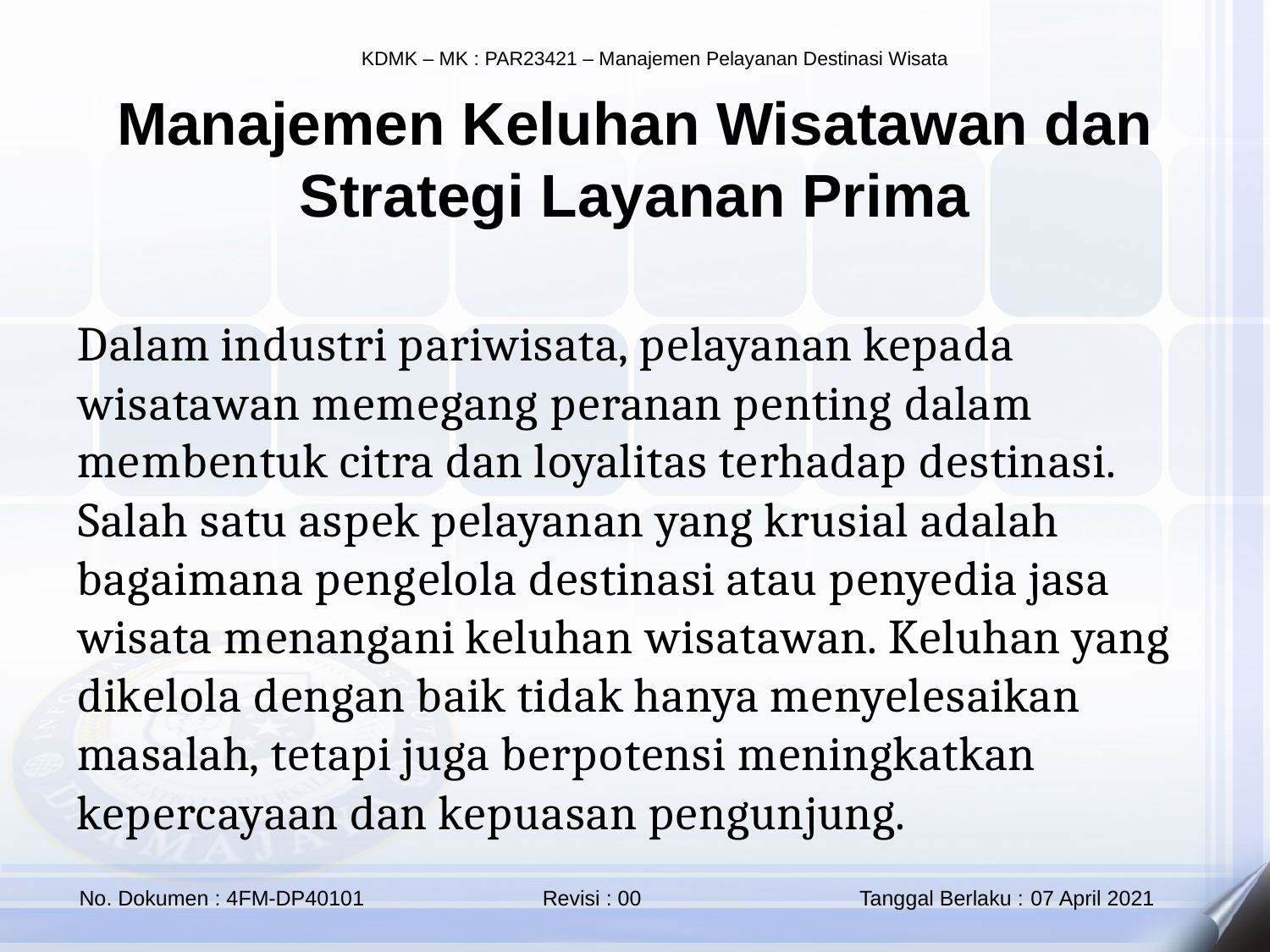

Manajemen Keluhan Wisatawan dan Strategi Layanan Prima
Dalam industri pariwisata, pelayanan kepada wisatawan memegang peranan penting dalam membentuk citra dan loyalitas terhadap destinasi. Salah satu aspek pelayanan yang krusial adalah bagaimana pengelola destinasi atau penyedia jasa wisata menangani keluhan wisatawan. Keluhan yang dikelola dengan baik tidak hanya menyelesaikan masalah, tetapi juga berpotensi meningkatkan kepercayaan dan kepuasan pengunjung.